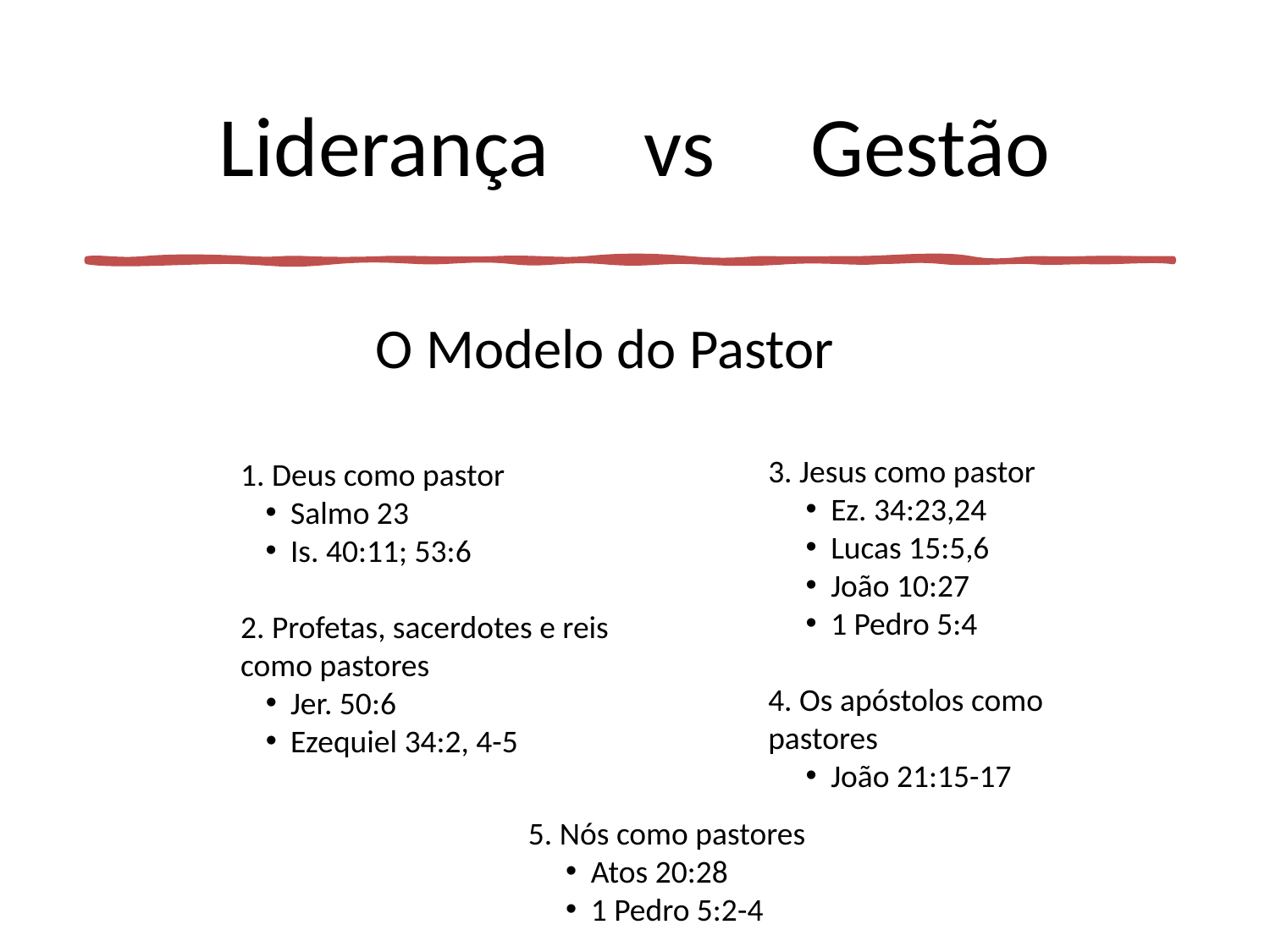

# Liderança     vs     Gestão

O Modelo do Pastor

3. Jesus como pastor
Ez. 34:23,24
Lucas 15:5,6
João 10:27
1 Pedro 5:4

4. Os apóstolos como pastores
João 21:15-17

1. Deus como pastor
Salmo 23
Is. 40:11; 53:6

2. Profetas, sacerdotes e reis como pastores
Jer. 50:6
Ezequiel 34:2, 4-5

5. Nós como pastores
Atos 20:28
1 Pedro 5:2-4